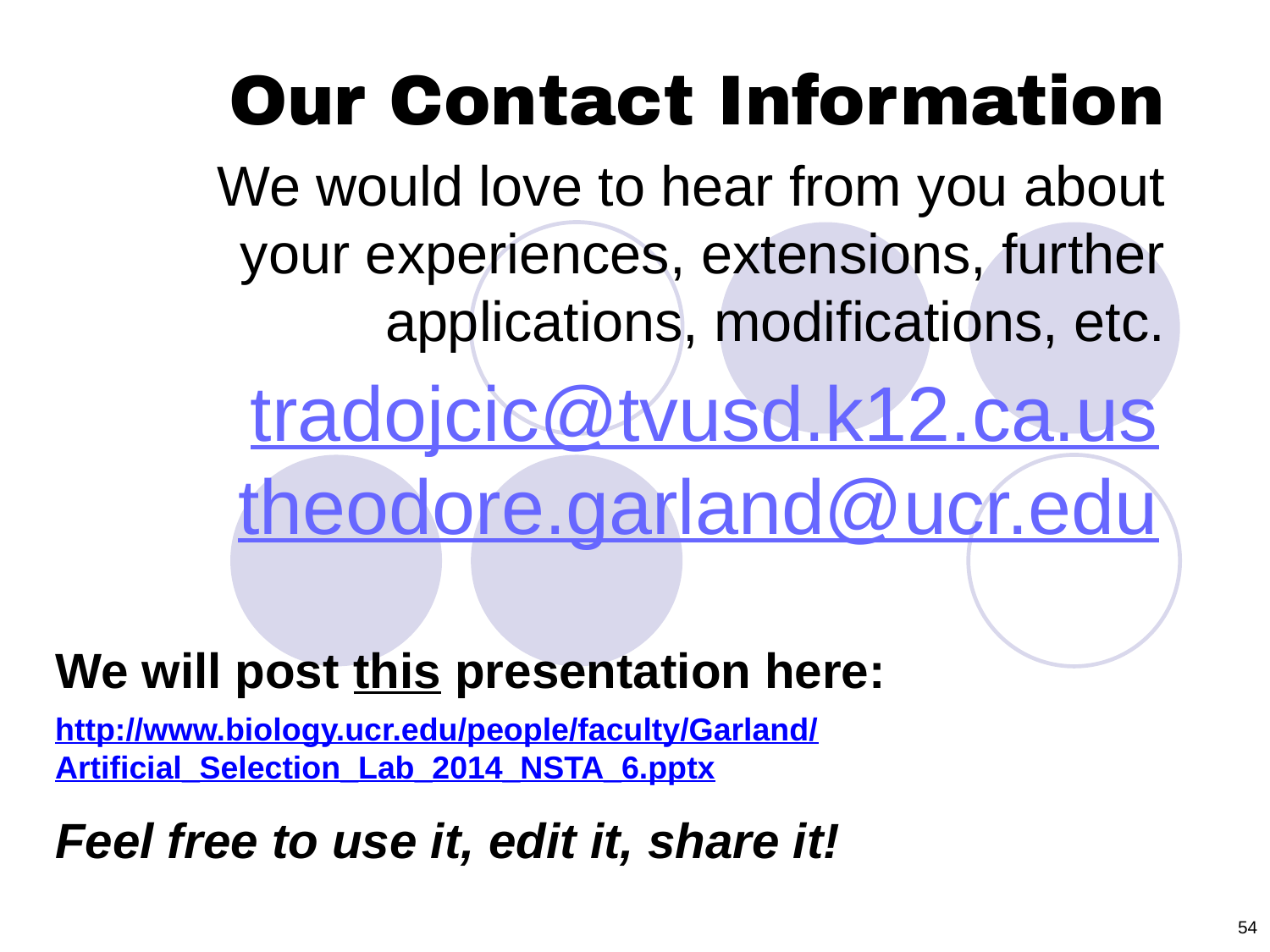

Our Contact Information
We would love to hear from you about your experiences, extensions, further applications, modifications, etc.
# tradojcic@tvusd.k12.ca.us theodore.garland@ucr.edu
We will post this presentation here:
http://www.biology.ucr.edu/people/faculty/Garland/Artificial_Selection_Lab_2014_NSTA_6.pptx
Feel free to use it, edit it, share it!
54